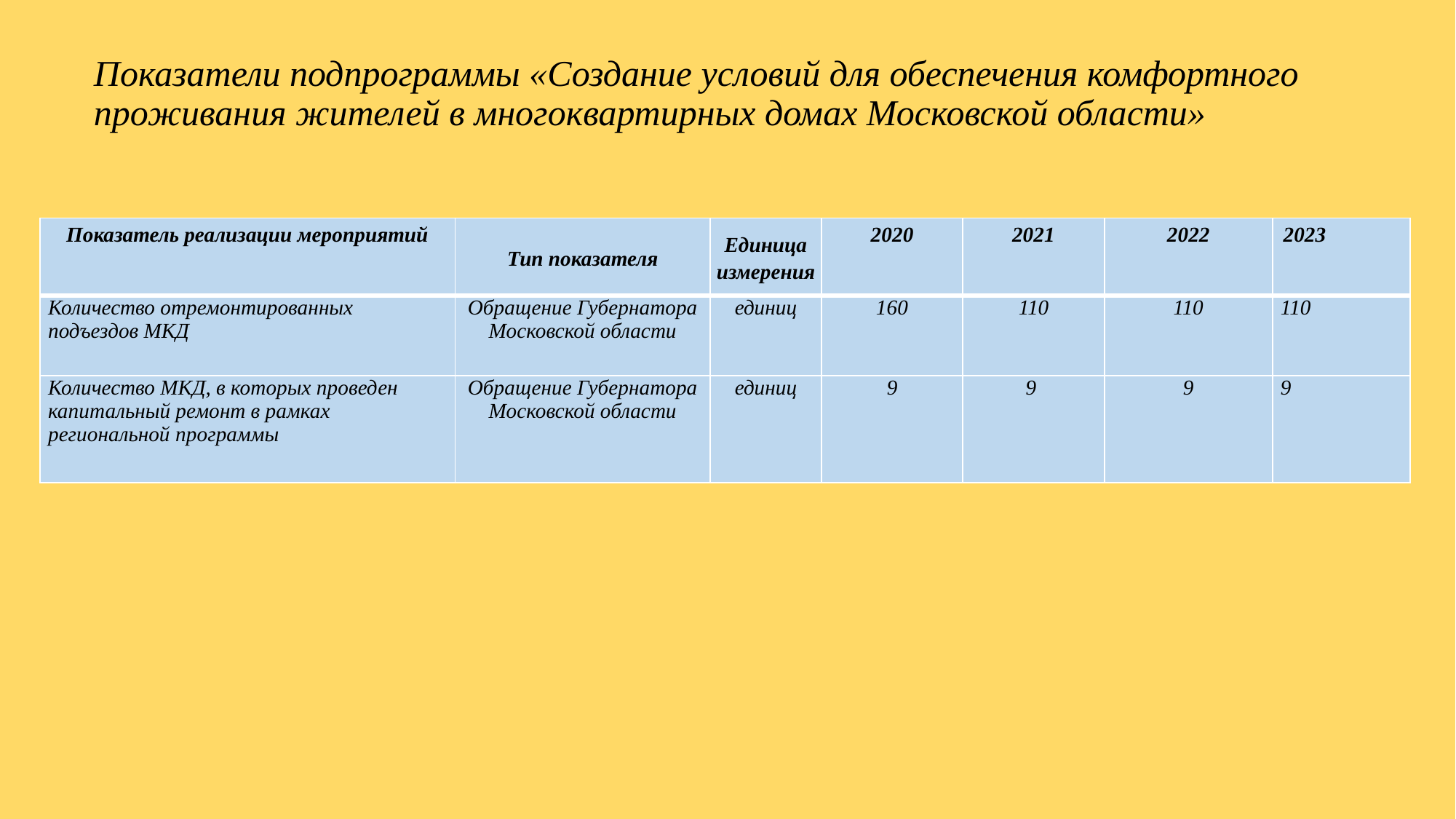

# Показатели подпрограммы «Создание условий для обеспечения комфортного проживания жителей в многоквартирных домах Московской области»
| Показатель реализации мероприятий | Тип показателя | Единица измерения | 2020 | 2021 | 2022 | 2023 |
| --- | --- | --- | --- | --- | --- | --- |
| Количество отремонтированных подъездов МКД | Обращение Губернатора Московской области | единиц | 160 | 110 | 110 | 110 |
| Количество МКД, в которых проведен капитальный ремонт в рамках региональной программы | Обращение Губернатора Московской области | единиц | 9 | 9 | 9 | 9 |